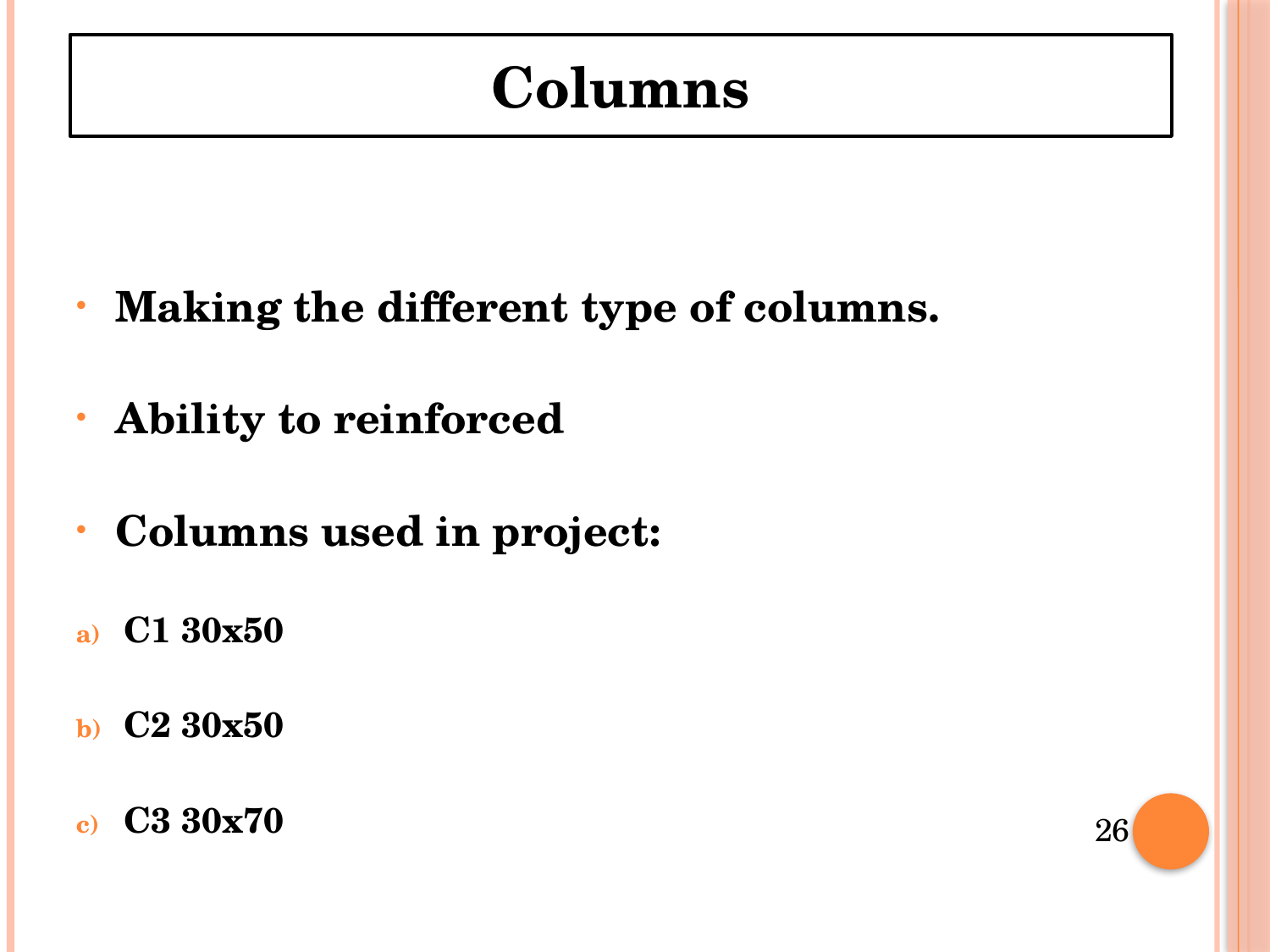

Columns
Making the different type of columns.
Ability to reinforced
Columns used in project:
C1 30x50
C2 30x50
C3 30x70

26